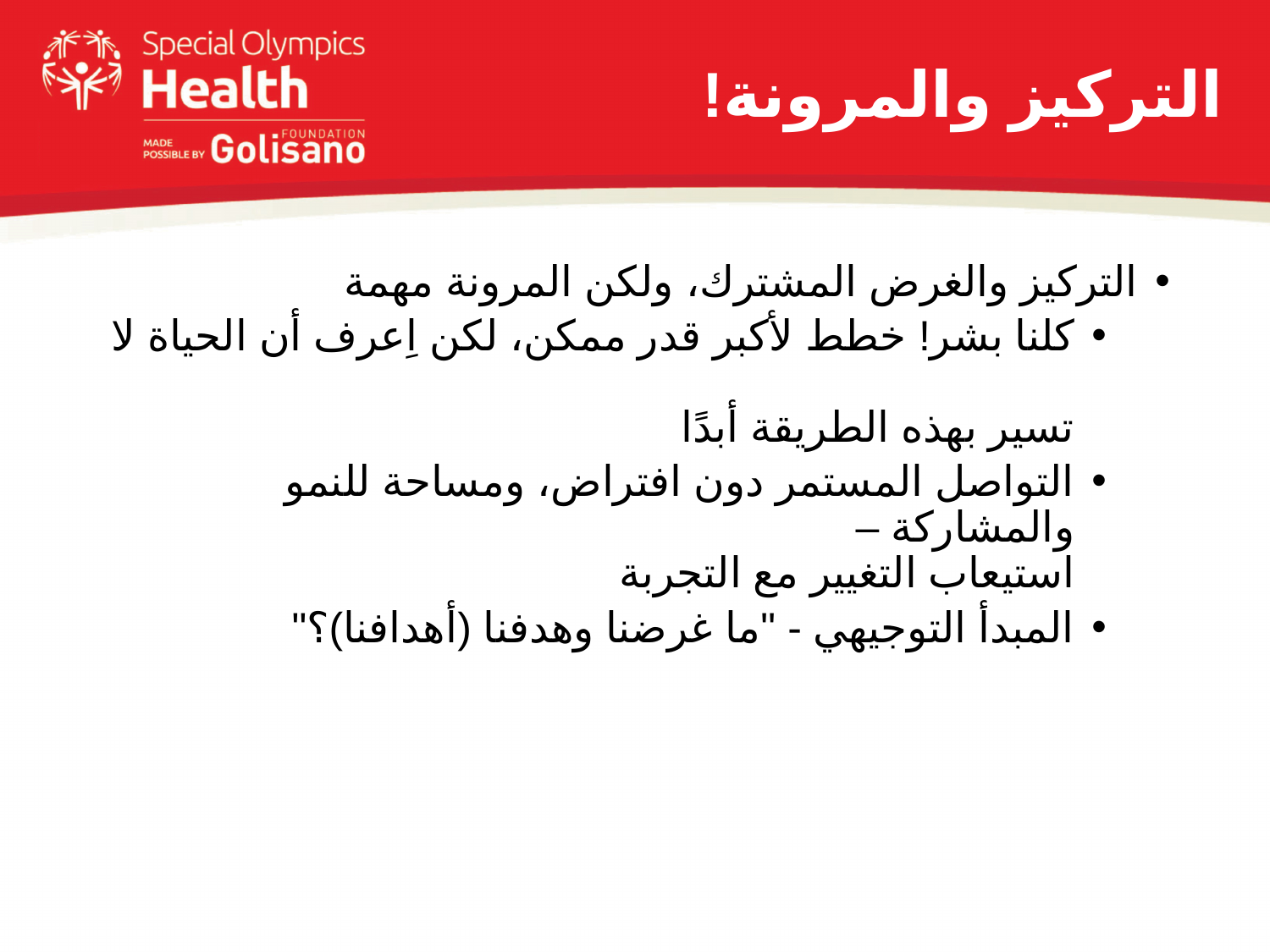

# التركيز والمرونة!
التركيز والغرض المشترك، ولكن المرونة مهمة
كلنا بشر! خطط لأكبر قدر ممكن، لكن اِعرف أن الحياة لا
تسير بهذه الطريقة أبدًا
التواصل المستمر دون افتراض، ومساحة للنمو والمشاركة –
استيعاب التغيير مع التجربة
المبدأ التوجيهي - "ما غرضنا وهدفنا (أهدافنا)؟"